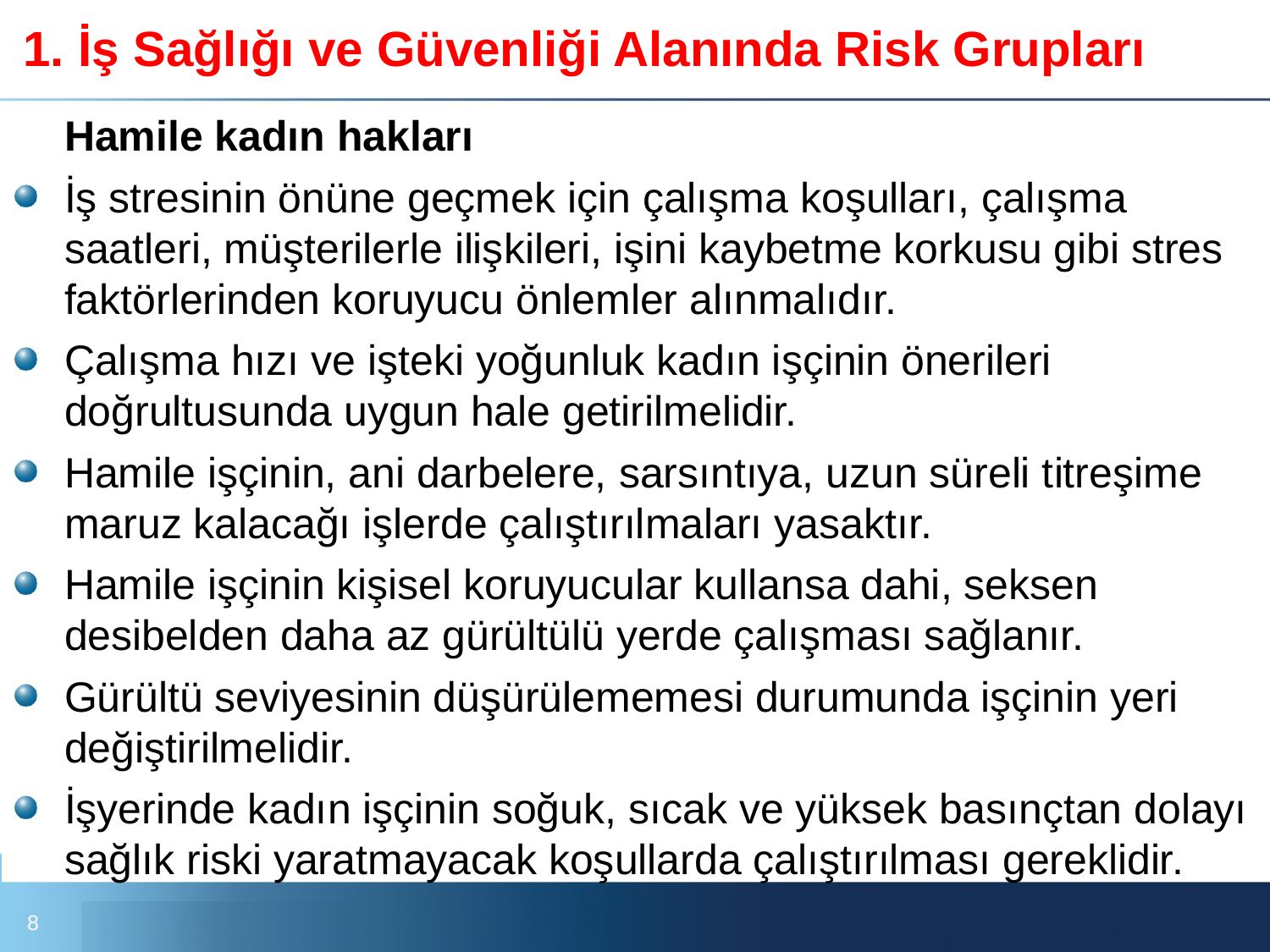

# 1. İş Sağlığı ve Güvenliği Alanında Risk Grupları
	Hamile kadın hakları
İş stresinin önüne geçmek için çalışma koşulları, çalışma saatleri, müşterilerle ilişkileri, işini kaybetme korkusu gibi stres faktörlerinden koruyucu önlemler alınmalıdır.
Çalışma hızı ve işteki yoğunluk kadın işçinin önerileri doğrultusunda uygun hale getirilmelidir.
Hamile işçinin, ani darbelere, sarsıntıya, uzun süreli titreşime maruz kalacağı işlerde çalıştırılmaları yasaktır.
Hamile işçinin kişisel koruyucular kullansa dahi, seksen desibelden daha az gürültülü yerde çalışması sağlanır.
Gürültü seviyesinin düşürülememesi durumunda işçinin yeri değiştirilmelidir.
İşyerinde kadın işçinin soğuk, sıcak ve yüksek basınçtan dolayı sağlık riski yaratmayacak koşullarda çalıştırılması gereklidir.
8